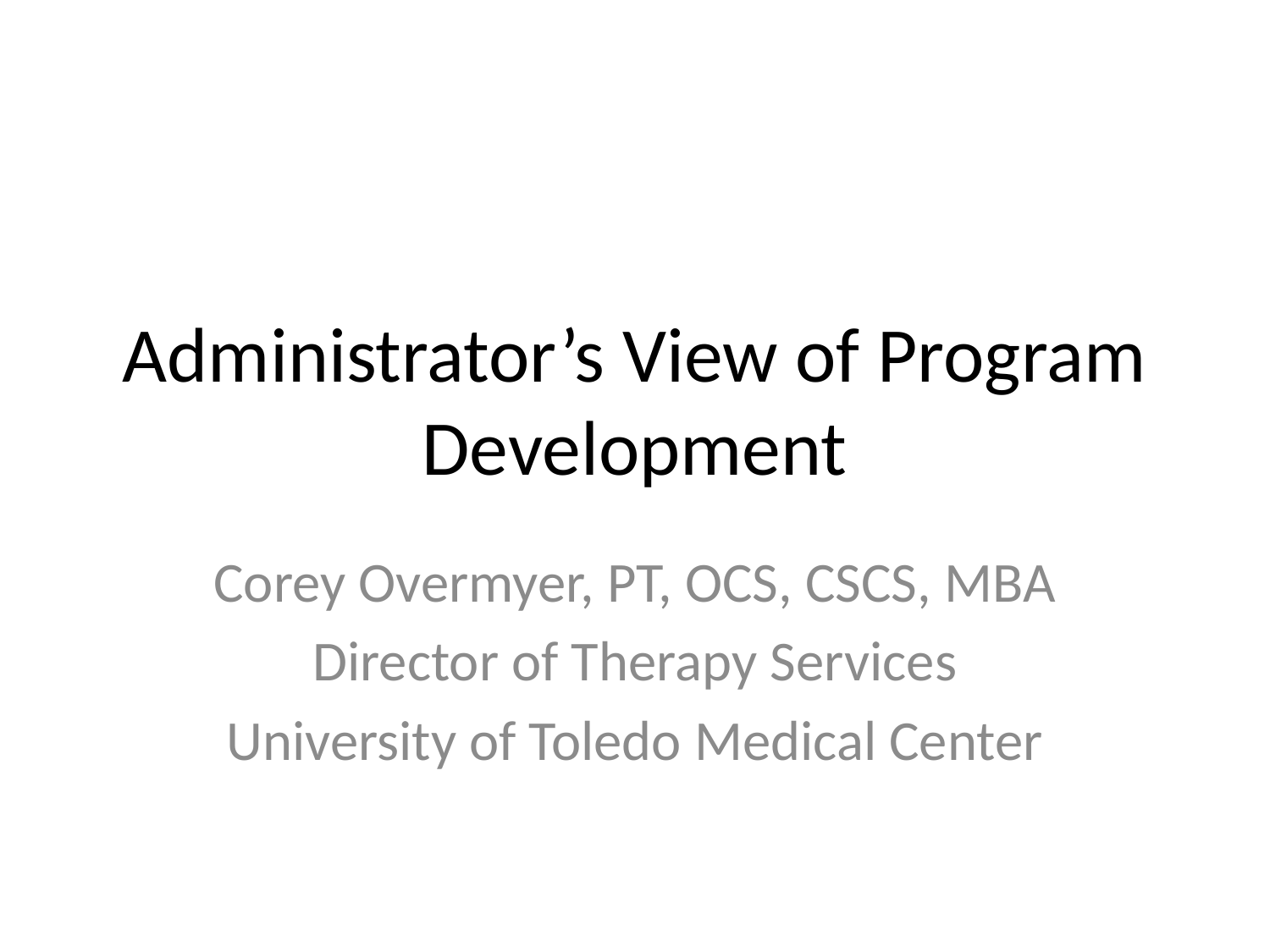

# Administrator’s View of Program Development
Corey Overmyer, PT, OCS, CSCS, MBA
Director of Therapy Services
University of Toledo Medical Center